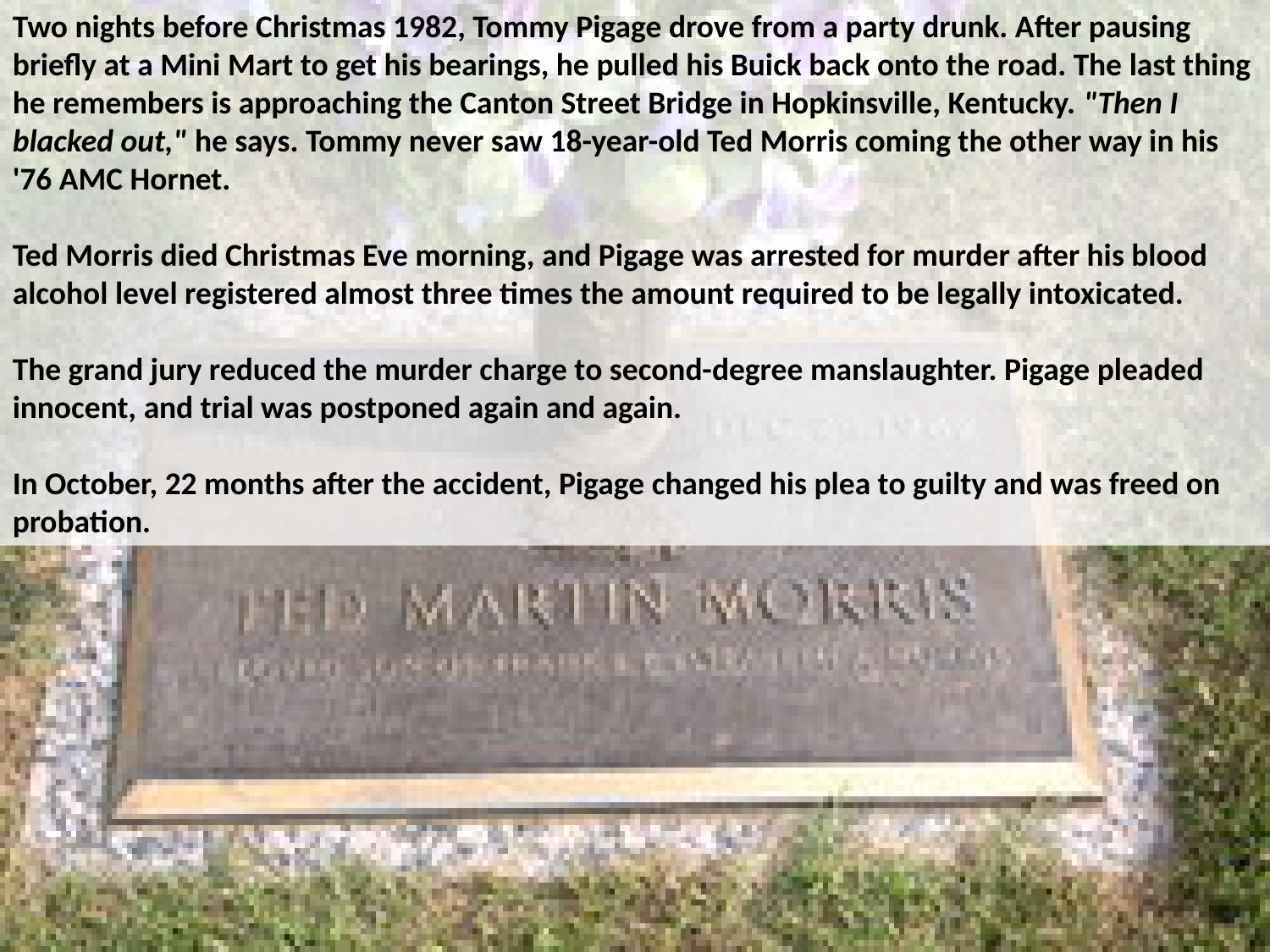

Two nights before Christmas 1982, Tommy Pigage drove from a party drunk. After pausing briefly at a Mini Mart to get his bearings, he pulled his Buick back onto the road. The last thing he remembers is approaching the Canton Street Bridge in Hopkinsville, Kentucky. "Then I blacked out," he says. Tommy never saw 18-year-old Ted Morris coming the other way in his '76 AMC Hornet.
Ted Morris died Christmas Eve morning, and Pigage was arrested for murder after his blood alcohol level registered almost three times the amount required to be legally intoxicated.

The grand jury reduced the murder charge to second-degree manslaughter. Pigage pleaded innocent, and trial was postponed again and again.

In October, 22 months after the accident, Pigage changed his plea to guilty and was freed on probation.